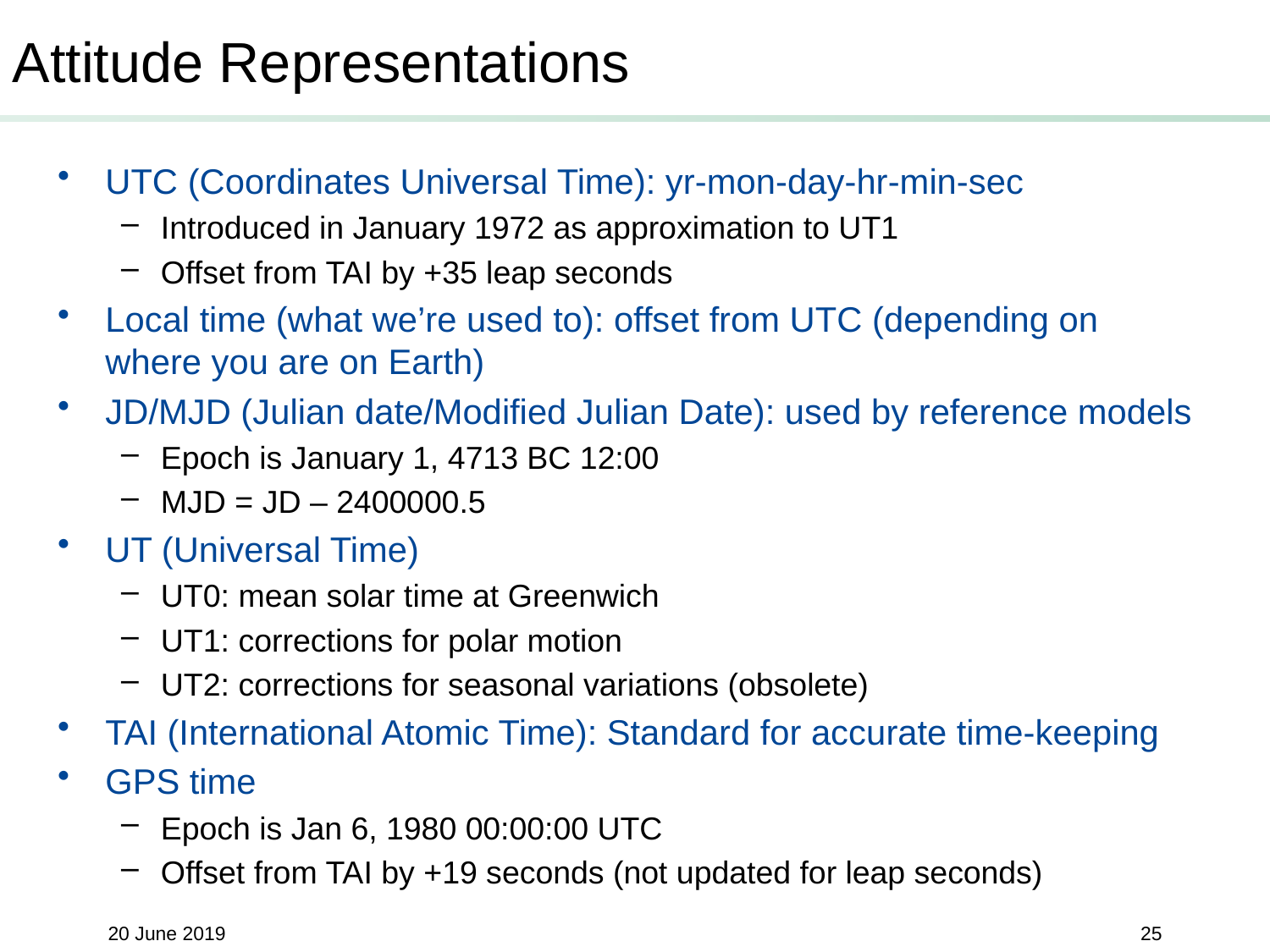

# Attitude Representations
UTC (Coordinates Universal Time): yr-mon-day-hr-min-sec
Introduced in January 1972 as approximation to UT1
Offset from TAI by +35 leap seconds
Local time (what we’re used to): offset from UTC (depending on where you are on Earth)
JD/MJD (Julian date/Modified Julian Date): used by reference models
Epoch is January 1, 4713 BC 12:00
MJD = JD – 2400000.5
UT (Universal Time)
UT0: mean solar time at Greenwich
UT1: corrections for polar motion
UT2: corrections for seasonal variations (obsolete)
TAI (International Atomic Time): Standard for accurate time-keeping
GPS time
Epoch is Jan 6, 1980 00:00:00 UTC
Offset from TAI by +19 seconds (not updated for leap seconds)
20 June 2019
25